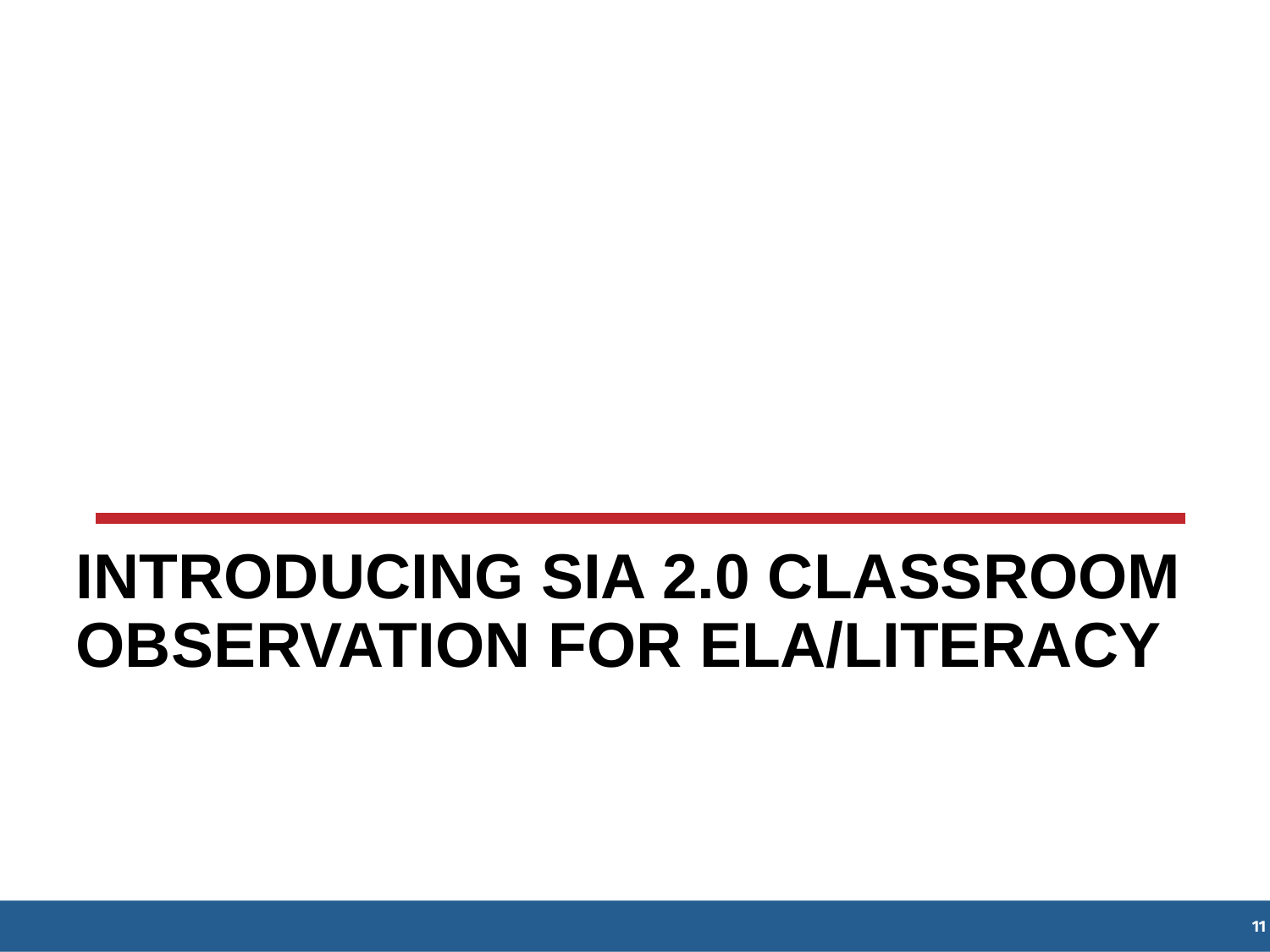

# Introducing SIA 2.0 CLASSROOM OBSERVATION for ELA/Literacy